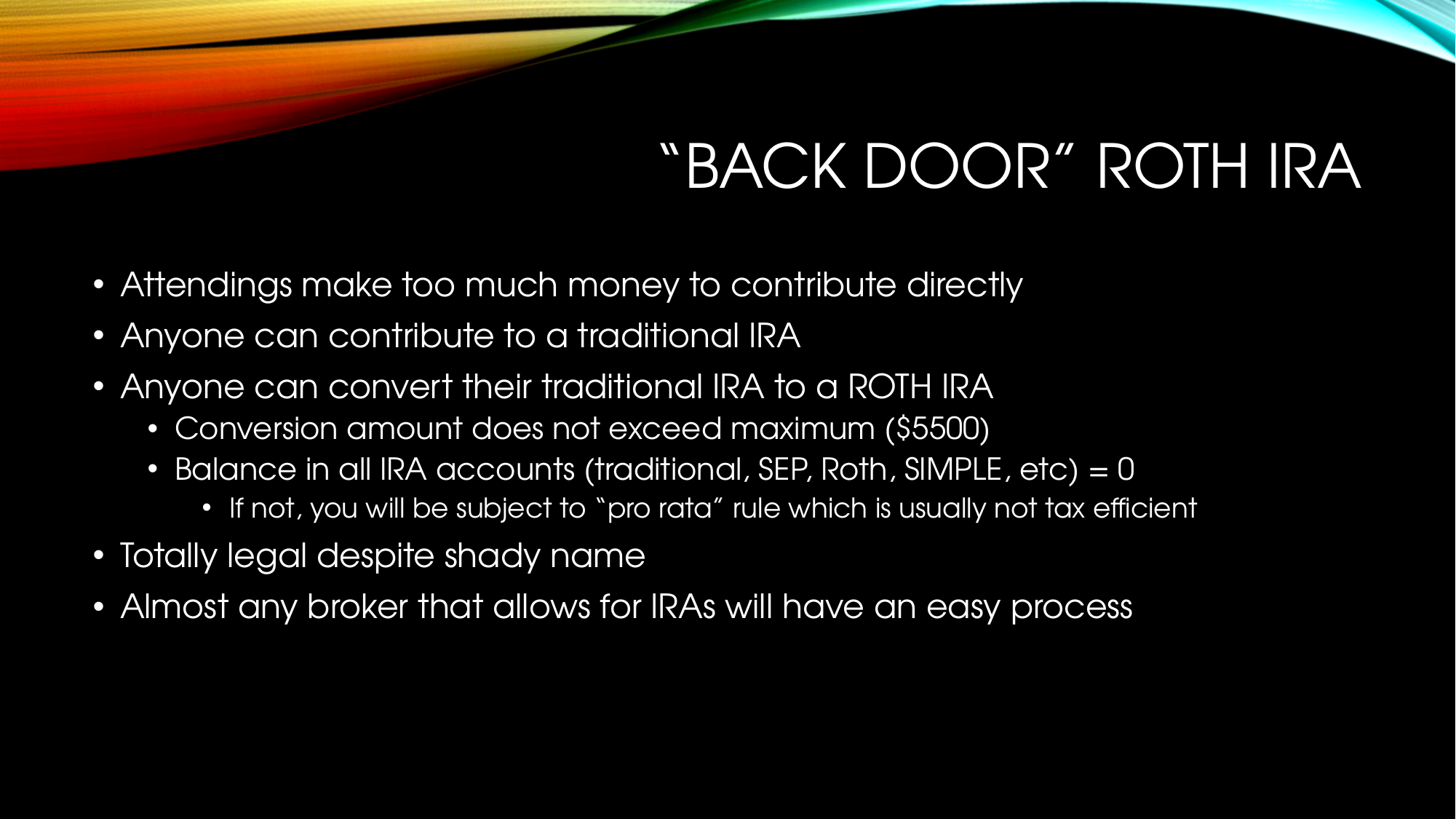

# “Back door” roth ira
Attendings make too much money to contribute directly
Anyone can contribute to a traditional IRA
Anyone can convert their traditional IRA to a ROTH IRA
Conversion amount does not exceed maximum ($5500)
Balance in all IRA accounts (traditional, SEP, Roth, SIMPLE, etc) = 0
If not, you will be subject to “pro rata” rule which is usually not tax efficient
Totally legal despite shady name
Almost any broker that allows for IRAs will have an easy process